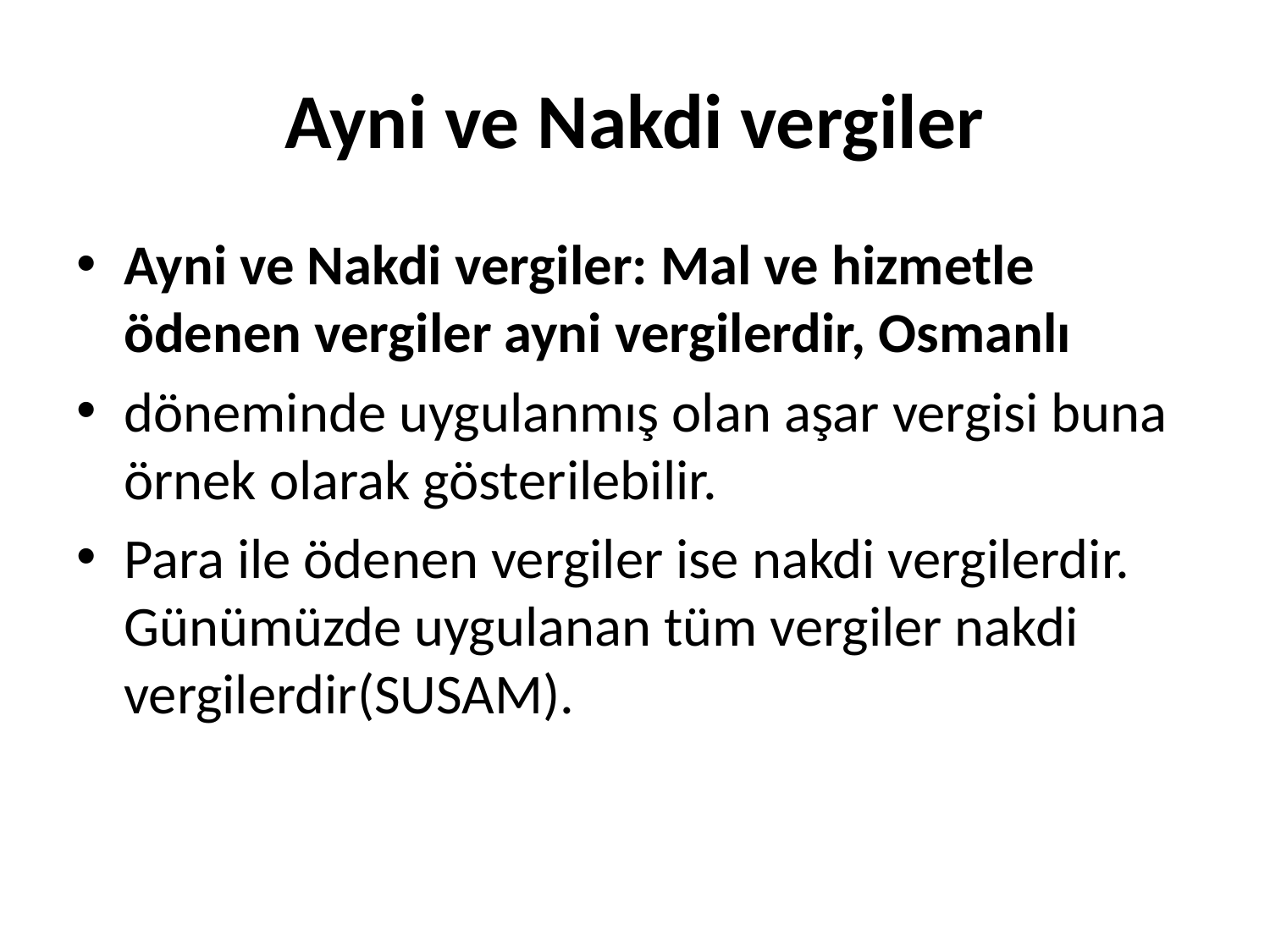

# Ayni ve Nakdi vergiler
Ayni ve Nakdi vergiler: Mal ve hizmetle ödenen vergiler ayni vergilerdir, Osmanlı
döneminde uygulanmış olan aşar vergisi buna örnek olarak gösterilebilir.
Para ile ödenen vergiler ise nakdi vergilerdir. Günümüzde uygulanan tüm vergiler nakdi vergilerdir(SUSAM).